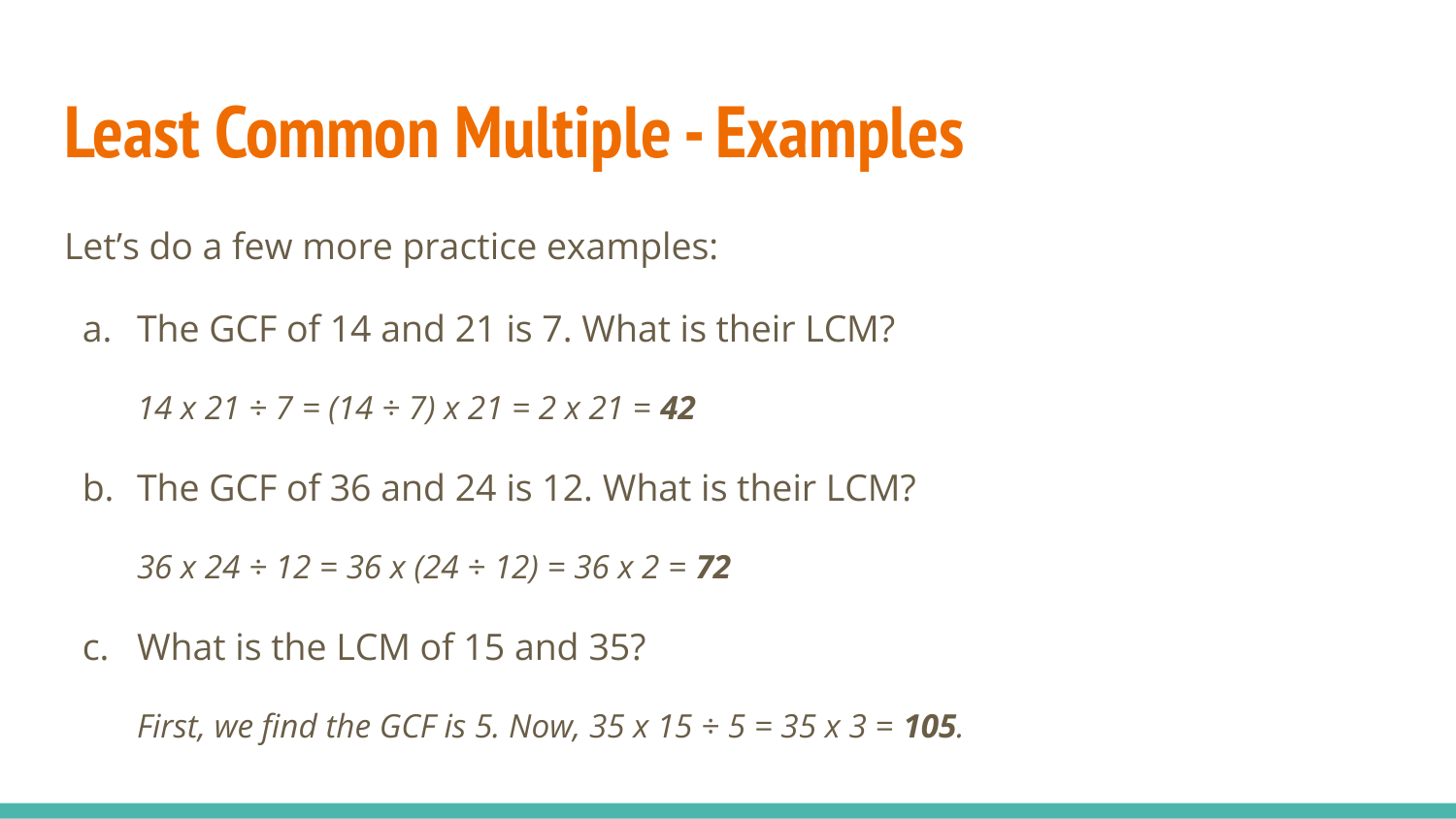

# Least Common Multiple - Examples
Let’s do a few more practice examples:
The GCF of 14 and 21 is 7. What is their LCM?
14 x 21 ÷ 7 = (14 ÷ 7) x 21 = 2 x 21 = 42
The GCF of 36 and 24 is 12. What is their LCM?
36 x 24 ÷ 12 = 36 x (24 ÷ 12) = 36 x 2 = 72
What is the LCM of 15 and 35?
First, we find the GCF is 5. Now, 35 x 15 ÷ 5 = 35 x 3 = 105.